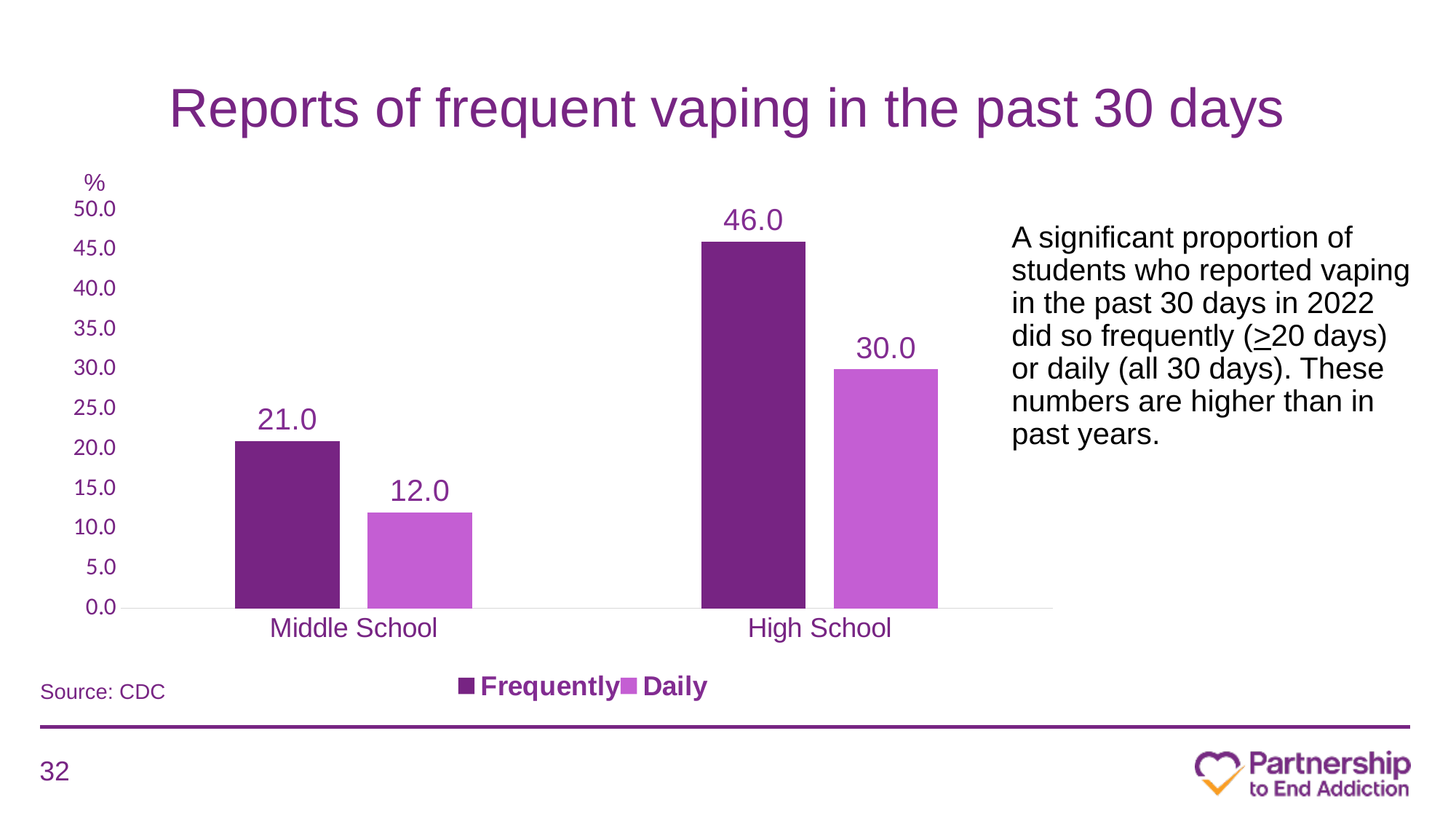

# Reports of frequent vaping in the past 30 days

### Chart

| Category | Frequently | Daily |
|---|---|---|
| Middle School | 21.0 | 12.0 |
| High School | 46.0 | 30.0 |
%
A significant proportion of students who reported vaping in the past 30 days in 2022 did so frequently (>20 days) or daily (all 30 days). These numbers are higher than in past years.

Source: CDC
32